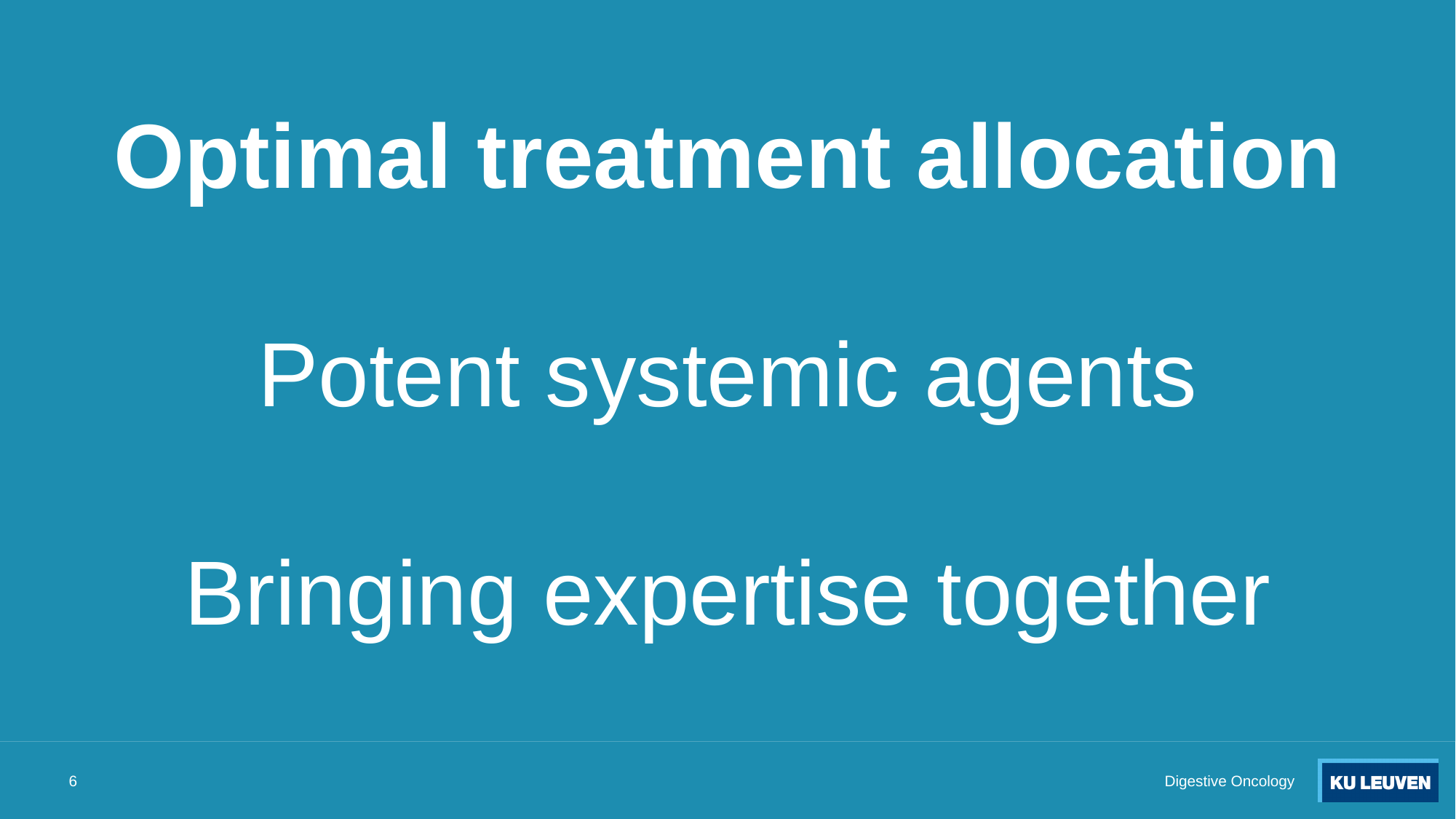

# Optimal treatment allocation Potent systemic agents Bringing expertise together
6
Digestive Oncology